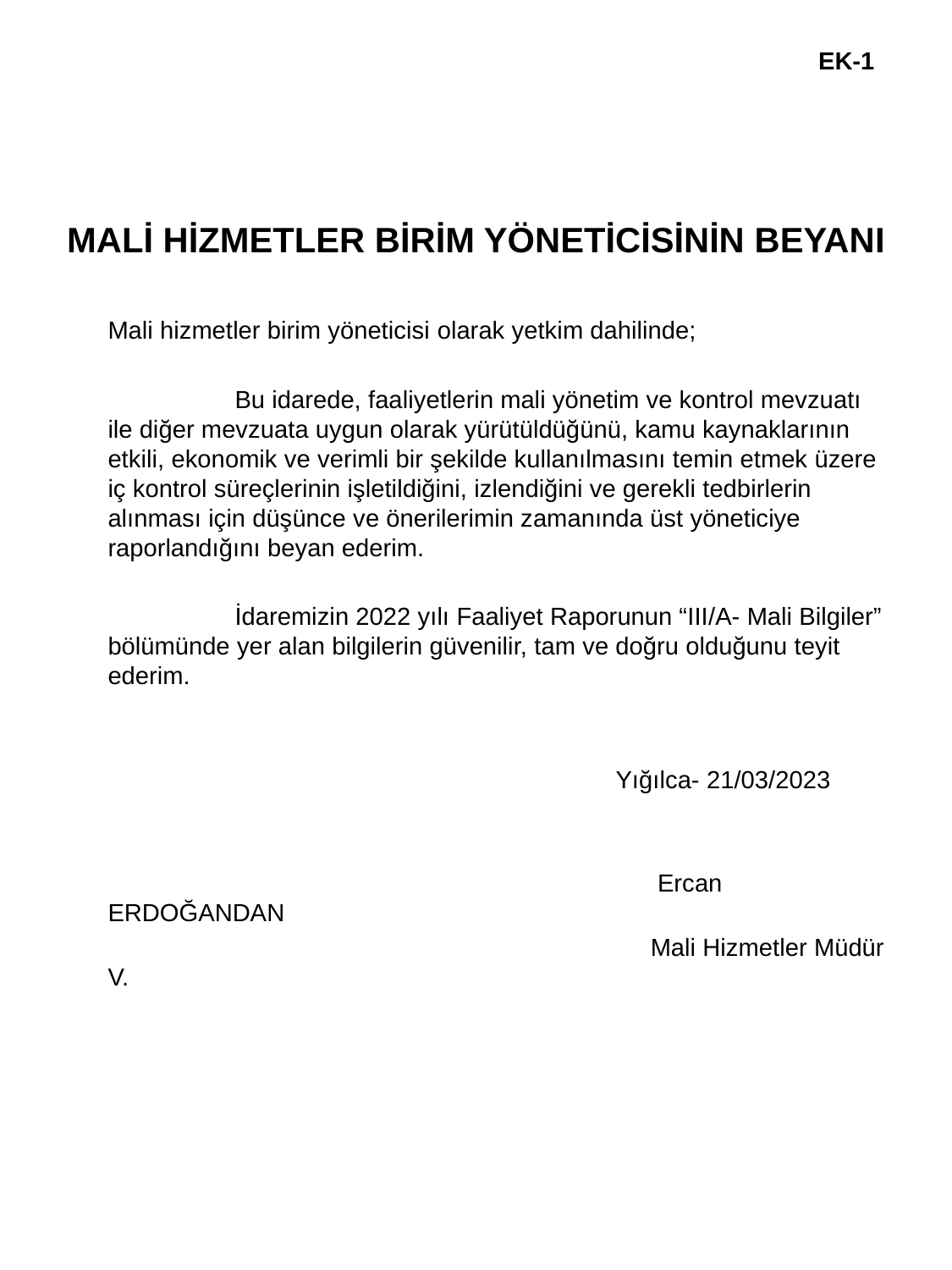

EK-1

MALİ HİZMETLER BİRİM YÖNETİCİSİNİN BEYANI

	Mali hizmetler birim yöneticisi olarak yetkim dahilinde;

		Bu idarede, faaliyetlerin mali yönetim ve kontrol mevzuatı ile diğer mevzuata uygun olarak yürütüldüğünü, kamu kaynaklarının etkili, ekonomik ve verimli bir şekilde kullanılmasını temin etmek üzere iç kontrol süreçlerinin işletildiğini, izlendiğini ve gerekli tedbirlerin alınması için düşünce ve önerilerimin zamanında üst yöneticiye raporlandığını beyan ederim.

		İdaremizin 2022 yılı Faaliyet Raporunun “III/A- Mali Bilgiler” bölümünde yer alan bilgilerin güvenilir, tam ve doğru olduğunu teyit ederim.

					Yığılca- 21/03/2023

					      Ercan ERDOĞANDAN
					     Mali Hizmetler Müdür V.